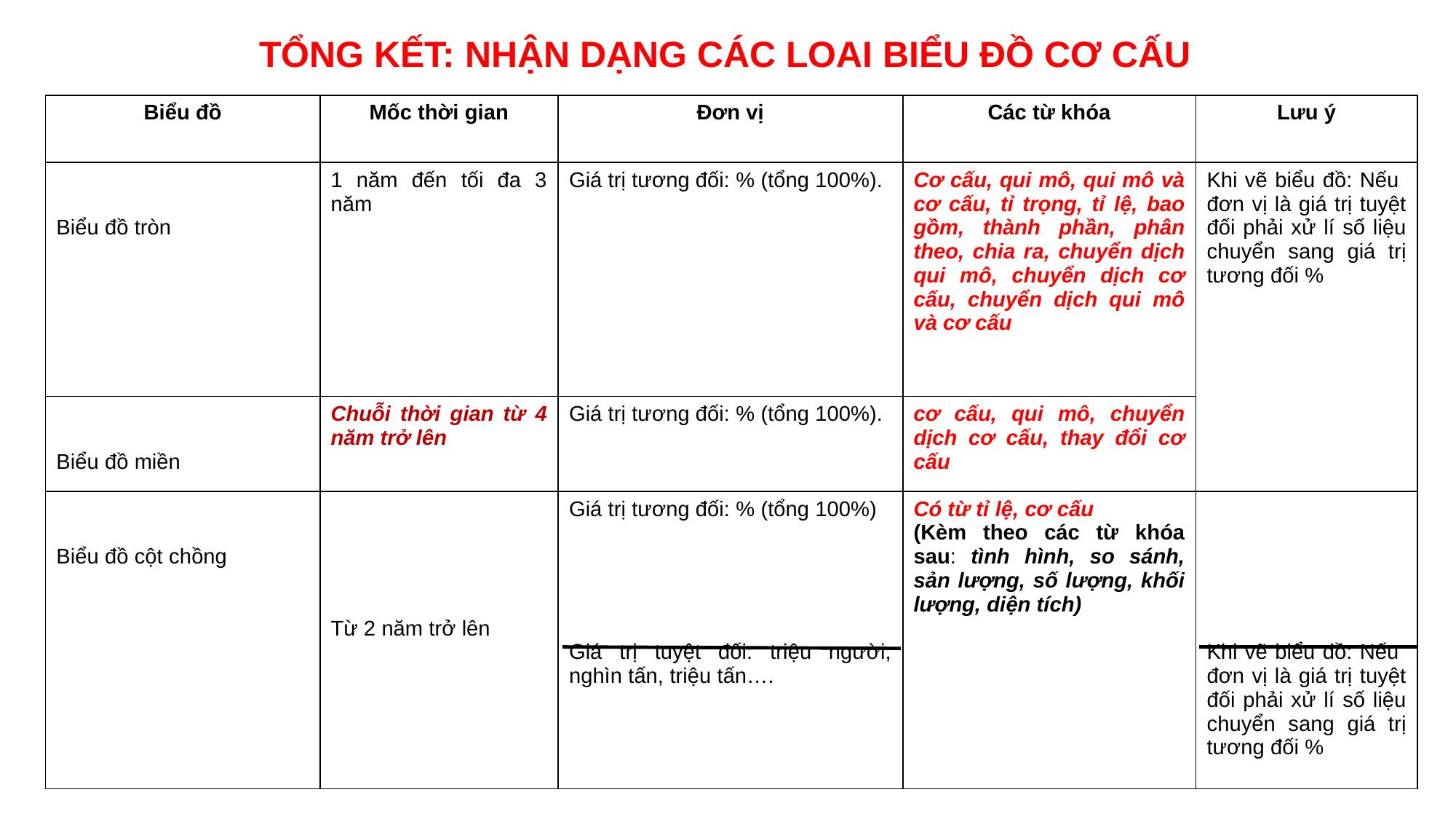

TỔNG KẾT: NHẬN DẠNG CÁC LOAI BIỂU ĐỒ CƠ CẤU
| Biểu đồ | Mốc thời gian | Đơn vị | Các từ khóa | Lưu ý |
| --- | --- | --- | --- | --- |
| Biểu đồ tròn | 1 năm đến tối đa 3 năm | Giá trị tương đối: % (tổng 100%). | Cơ cấu, qui mô, qui mô và cơ cấu, tỉ trọng, tỉ lệ, bao gồm, thành phần, phân theo, chia ra, chuyển dịch qui mô, chuyển dịch cơ cấu, chuyển dịch qui mô và cơ cấu | Khi vẽ biểu đồ: Nếu đơn vị là giá trị tuyệt đối phải xử lí số liệu chuyển sang giá trị tương đối % |
| Biểu đồ miền | Chuỗi thời gian từ 4 năm trở lên | Giá trị tương đối: % (tổng 100%). | cơ cấu, qui mô, chuyển dịch cơ cấu, thay đổi cơ cấu |  |
| Biểu đồ cột chồng | Từ 2 năm trở lên | Giá trị tương đối: % (tổng 100%) Giá trị tuyệt đối: triệu người, nghìn tấn, triệu tấn…. | Có từ tỉ lệ, cơ cấu (Kèm theo các từ khóa sau: tình hình, so sánh, sản lượng, số lượng, khối lượng, diện tích) | Khi vẽ biểu đồ: Nếu đơn vị là giá trị tuyệt đối phải xử lí số liệu chuyển sang giá trị tương đối % |